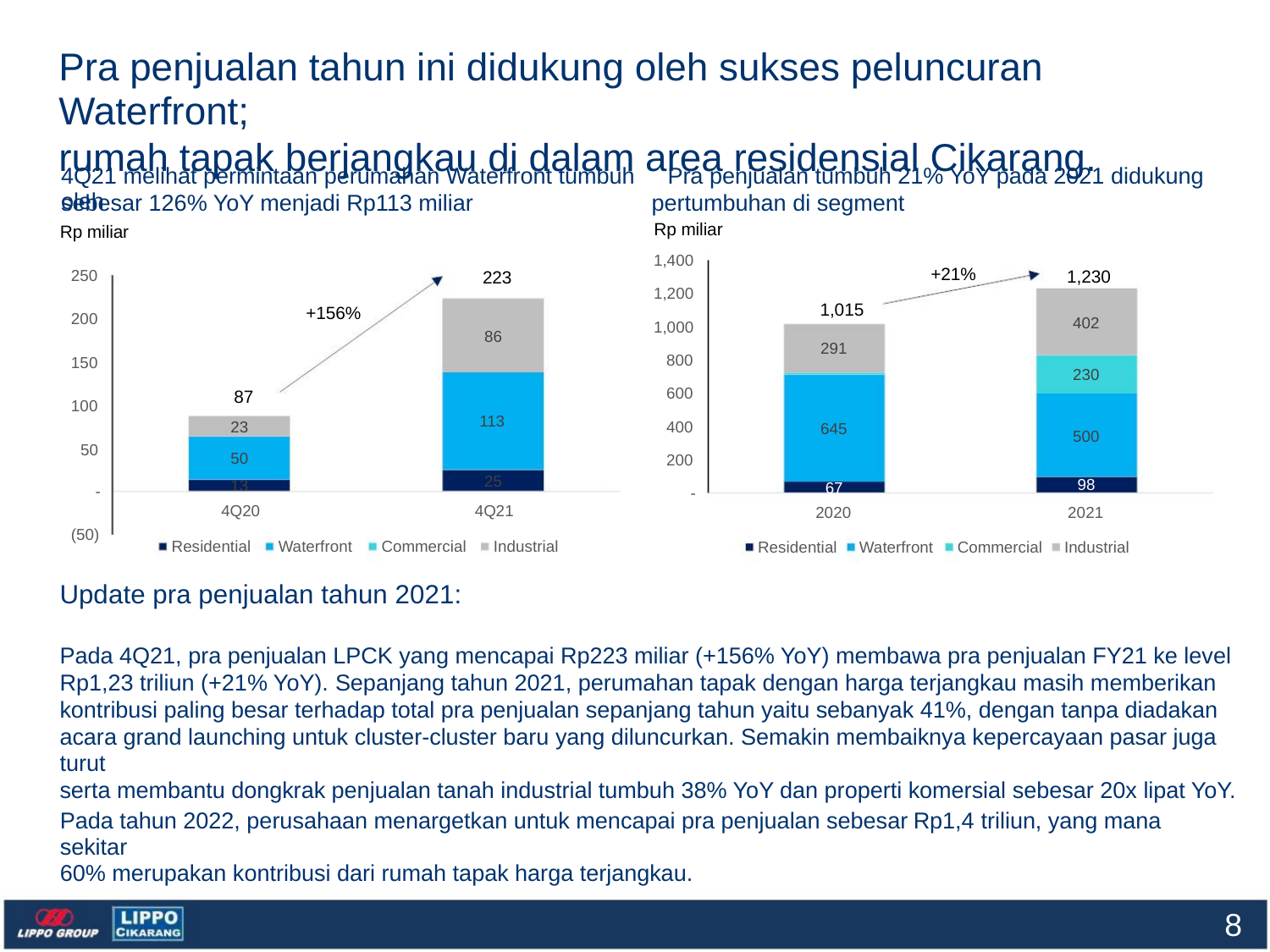

Pra penjualan tahun ini didukung oleh sukses peluncuran Waterfront;
rumah tapak berjangkau di dalam area residensial Cikarang.
4Q21 melihat permintaan perumahan Waterfront tumbuh Pra penjualan tumbuh 21% YoY pada 2021 didukung oleh
sebesar 126% YoY menjadi Rp113 miliar
pertumbuhan di segment
Rp miliar
Rp miliar
1,400
+21%
250
1,230
402
223
86
1,200
1,015
1,000
+156%
200
150
100
50
291
800
600
400
200
-
230
500
87
23
113
645
50
25
98
13
67
-
4Q20
4Q21
2020
2021
(50)
Residential
Waterfront
Commercial
Industrial
Residential
Waterfront
Commercial
Industrial
Update pra penjualan tahun 2021:
Pada 4Q21, pra penjualan LPCK yang mencapai Rp223 miliar (+156% YoY) membawa pra penjualan FY21 ke level
Rp1,23 triliun (+21% YoY). Sepanjang tahun 2021, perumahan tapak dengan harga terjangkau masih memberikan
kontribusi paling besar terhadap total pra penjualan sepanjang tahun yaitu sebanyak 41%, dengan tanpa diadakan
acara grand launching untuk cluster-cluster baru yang diluncurkan. Semakin membaiknya kepercayaan pasar juga turut
serta membantu dongkrak penjualan tanah industrial tumbuh 38% YoY dan properti komersial sebesar 20x lipat YoY.
Pada tahun 2022, perusahaan menargetkan untuk mencapai pra penjualan sebesar Rp1,4 triliun, yang mana sekitar
60% merupakan kontribusi dari rumah tapak harga terjangkau.
8